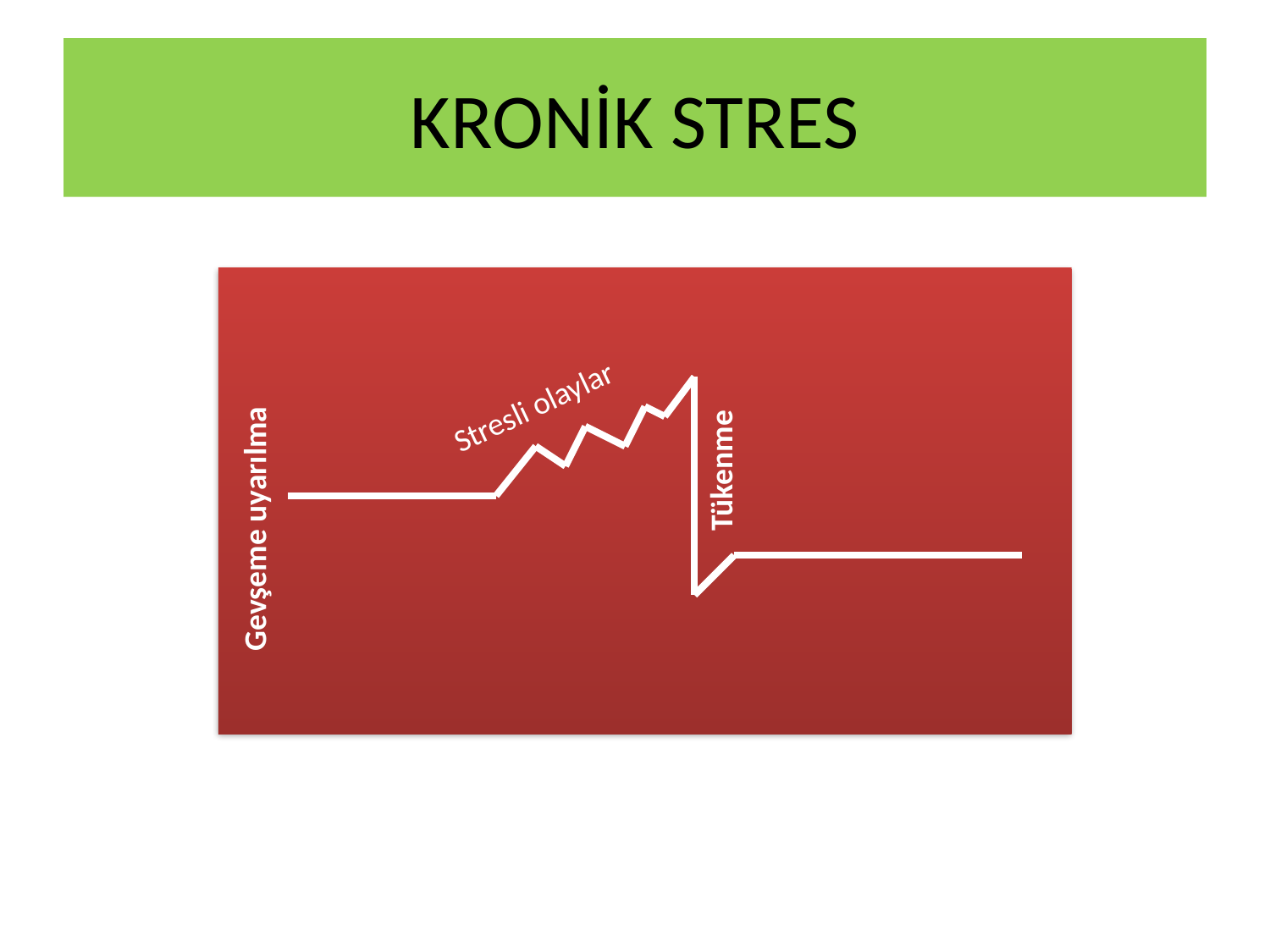

# KRONİK STRES

Stresli olaylar
Tükenme
Gevşeme uyarılma